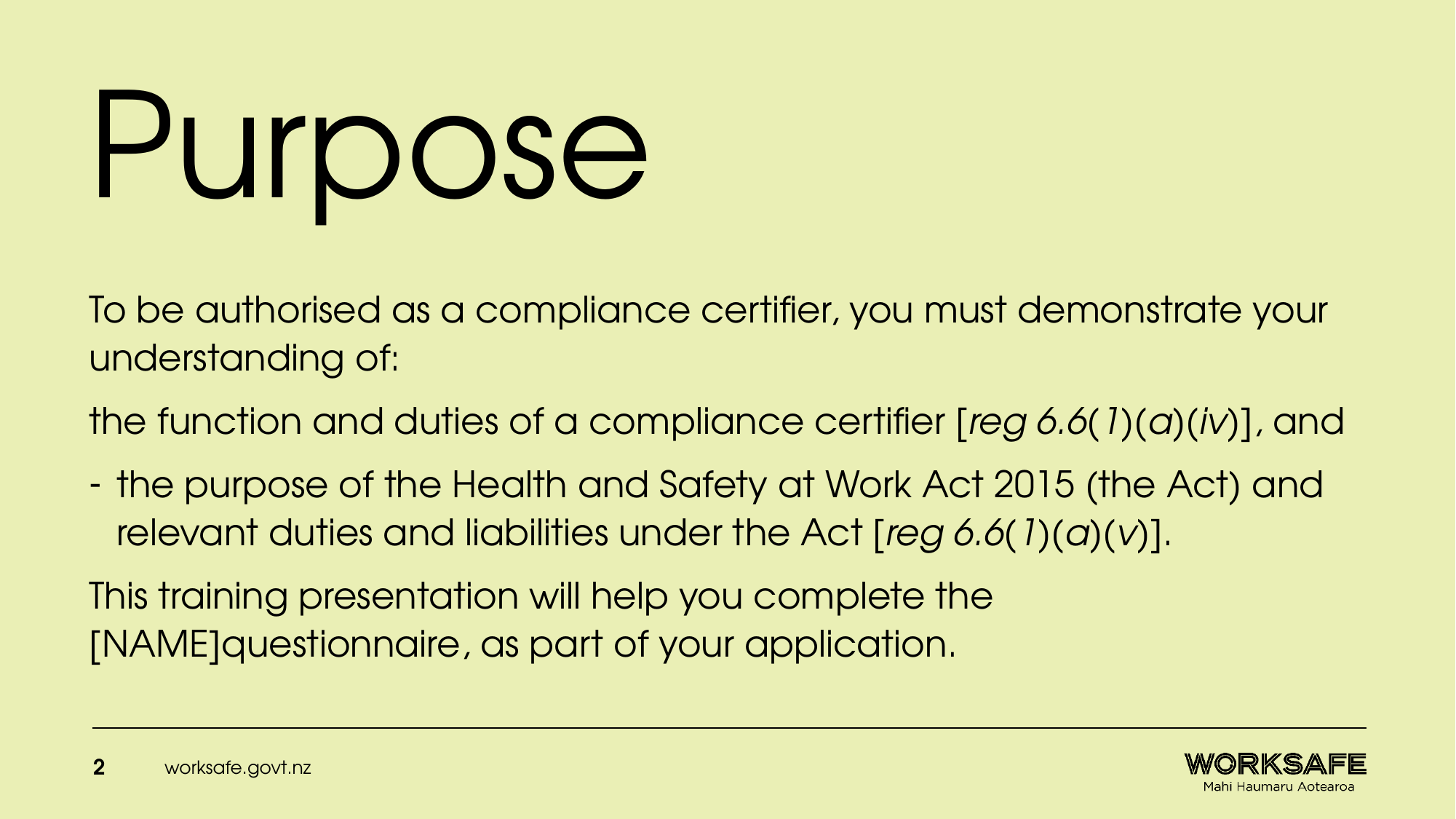

Purpose
To be authorised as a compliance certifier, you must demonstrate your understanding of:
the function and duties of a compliance certifier [reg 6.6(1)(a)(iv)], and
the purpose of the Health and Safety at Work Act 2015 (the Act) and relevant duties and liabilities under the Act [reg 6.6(1)(a)(v)].
This training presentation will help you complete the [NAME]questionnaire, as part of your application.